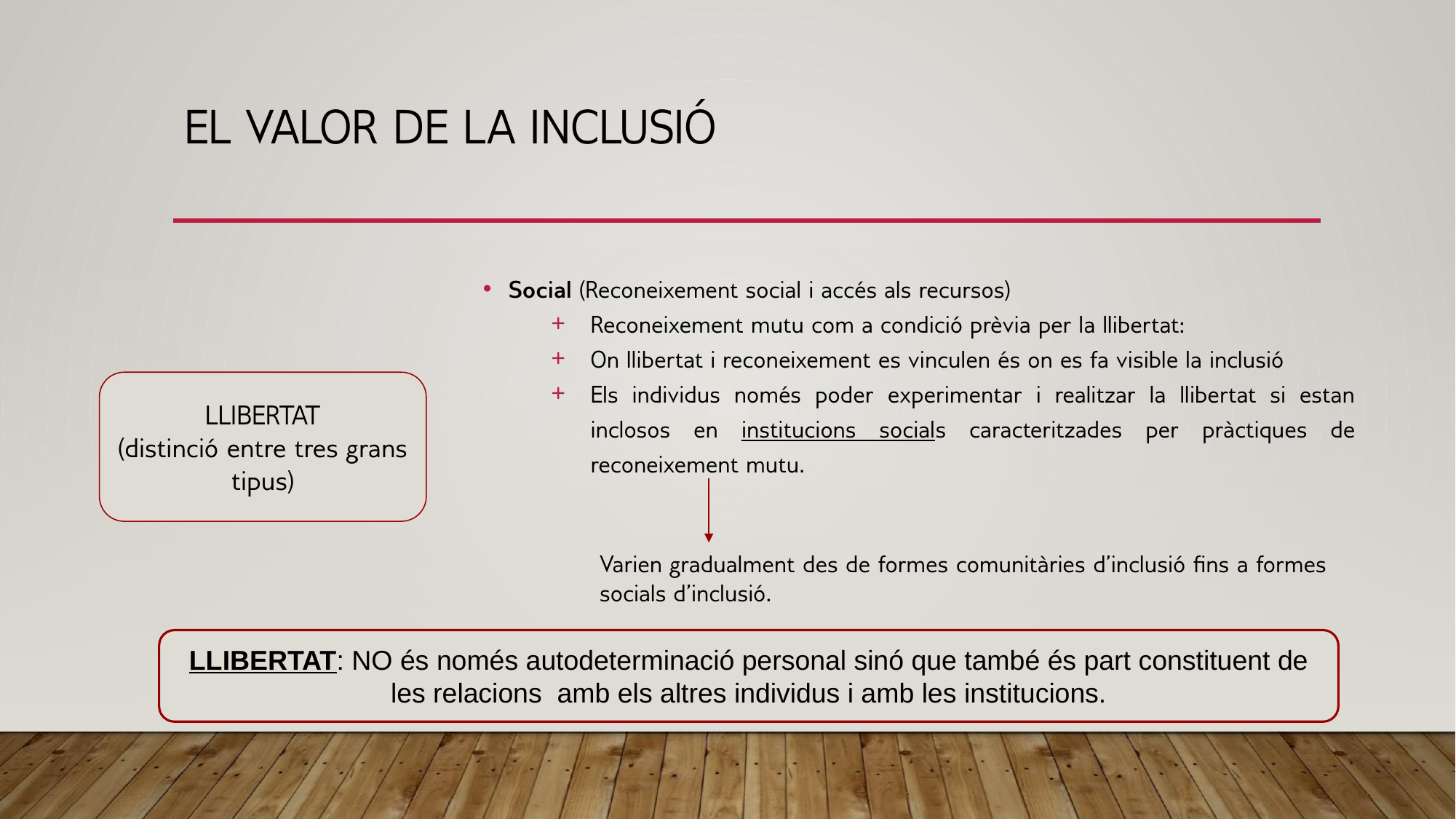

# EL VALOR DE LA INCLUSIÓ
Social (Reconeixement social i accés als recursos)
Reconeixement mutu com a condició prèvia per la llibertat:
On llibertat i reconeixement es vinculen és on es fa visible la inclusió
Els individus només poder experimentar i realitzar la llibertat si estan inclosos en institucions socials caracteritzades per pràctiques de reconeixement mutu.
LLIBERTAT
(distinció entre tres grans tipus)

Varien gradualment des de formes comunitàries d’inclusió fins a formes socials d’inclusió.

LLIBERTAT: NO és només autodeterminació personal sinó que també és part constituent de les relacions  amb els altres individus i amb les institucions.